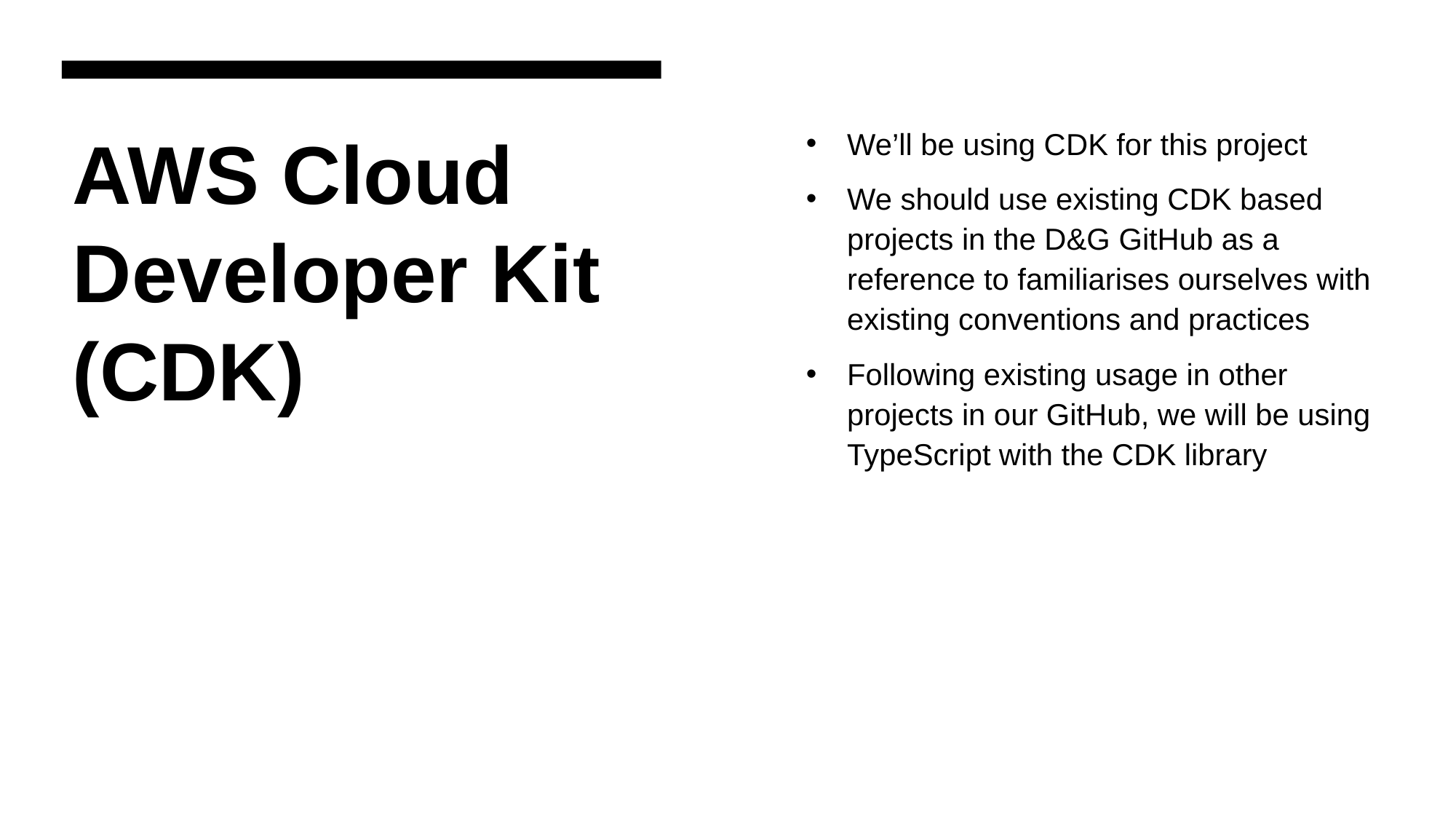

We’ll be using CDK for this project
We should use existing CDK based projects in the D&G GitHub as a reference to familiarises ourselves with existing conventions and practices
Following existing usage in other projects in our GitHub, we will be using TypeScript with the CDK library

# AWS Cloud Developer Kit (CDK)